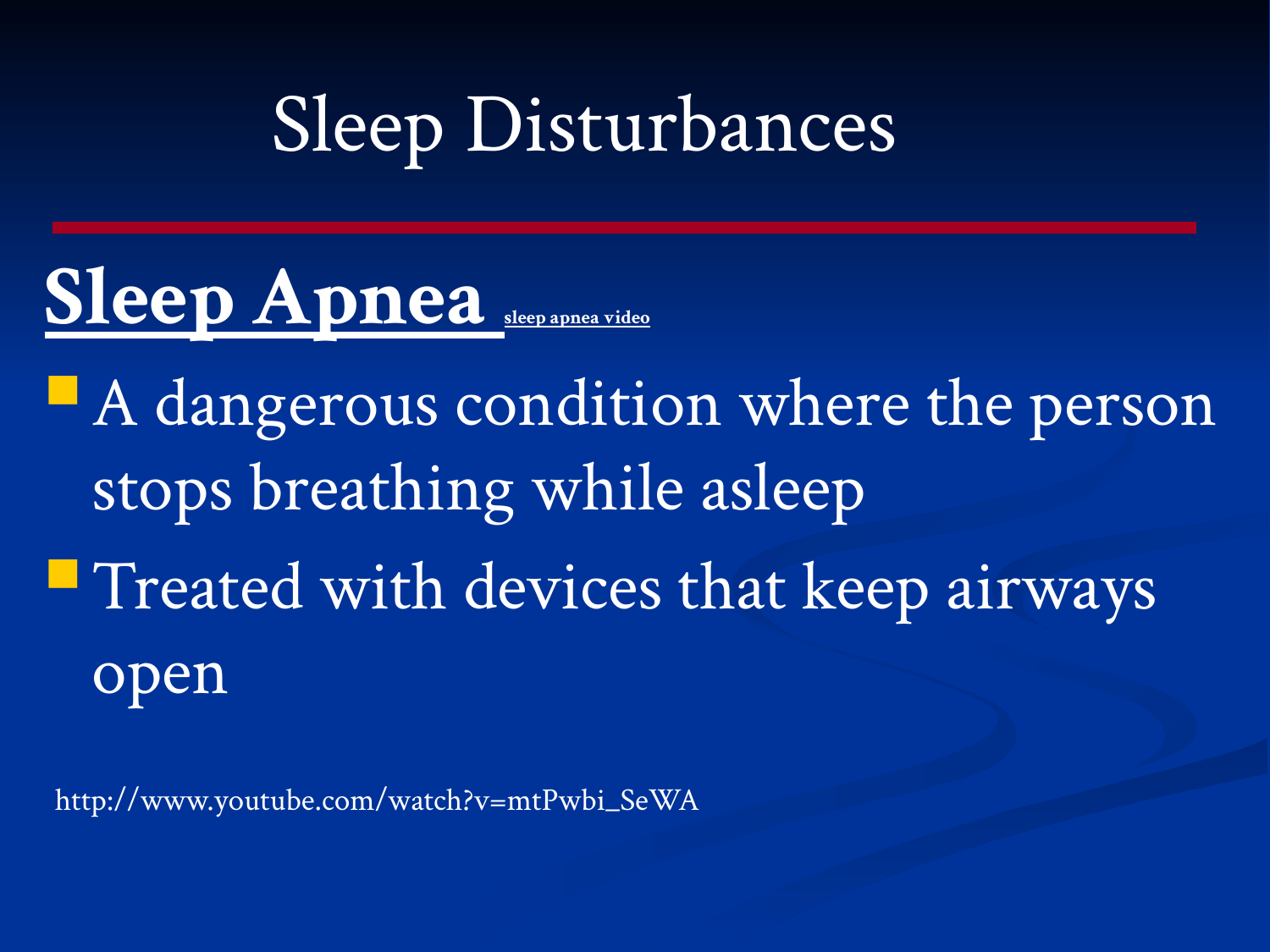

# Sleep Disturbances

Sleep Apnea sleep apnea video
A dangerous condition where the person stops breathing while asleep
Treated with devices that keep airways open

http://www.youtube.com/watch?v=mtPwbi_SeWA